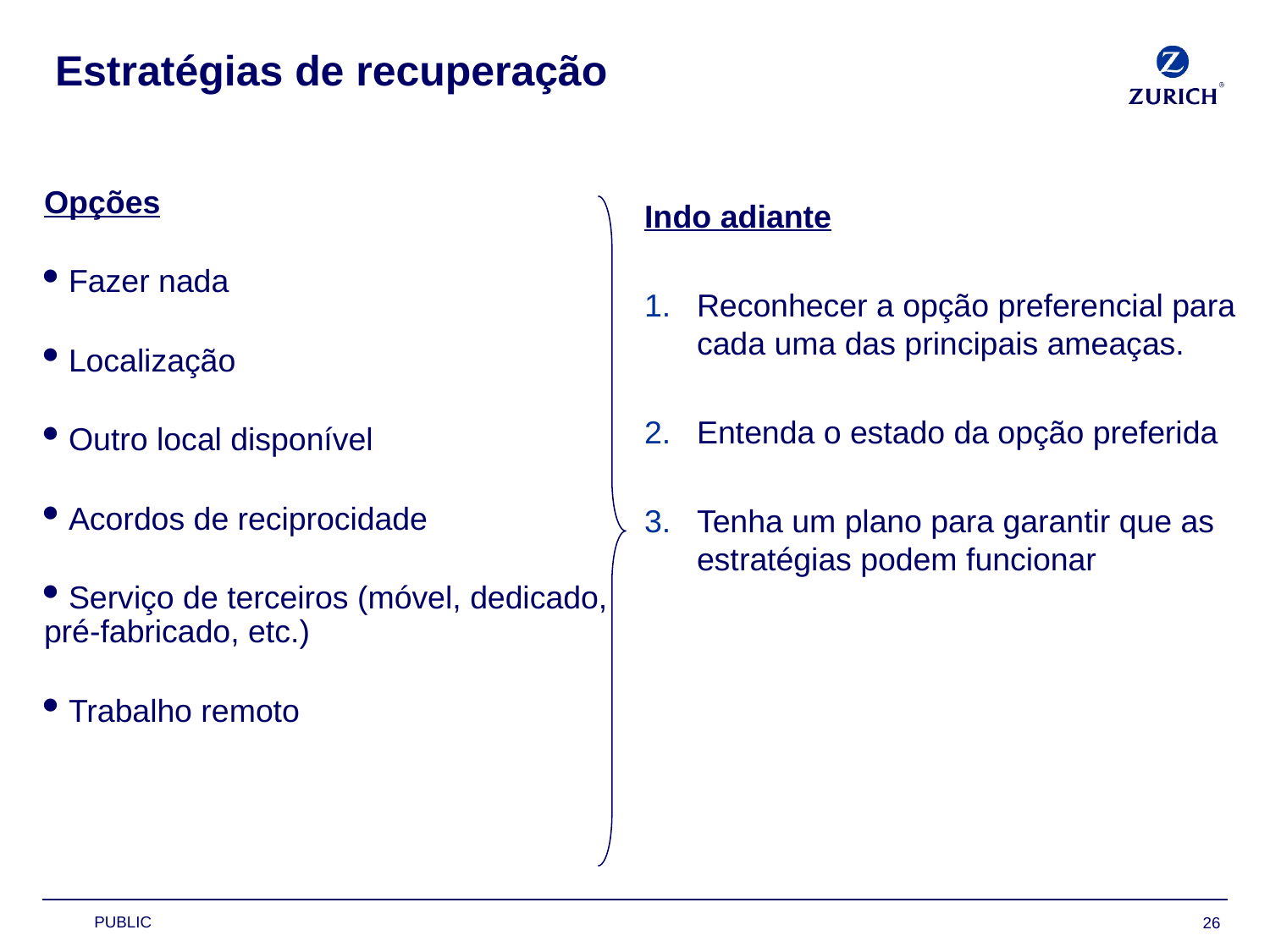

# Estratégias de recuperação
Opções

 Fazer nada

 Localização

 Outro local disponível

 Acordos de reciprocidade

 Serviço de terceiros (móvel, dedicado, pré-fabricado, etc.)

 Trabalho remoto
Indo adiante

Reconhecer a opção preferencial para cada uma das principais ameaças.

Entenda o estado da opção preferida

Tenha um plano para garantir que as estratégias podem funcionar

26